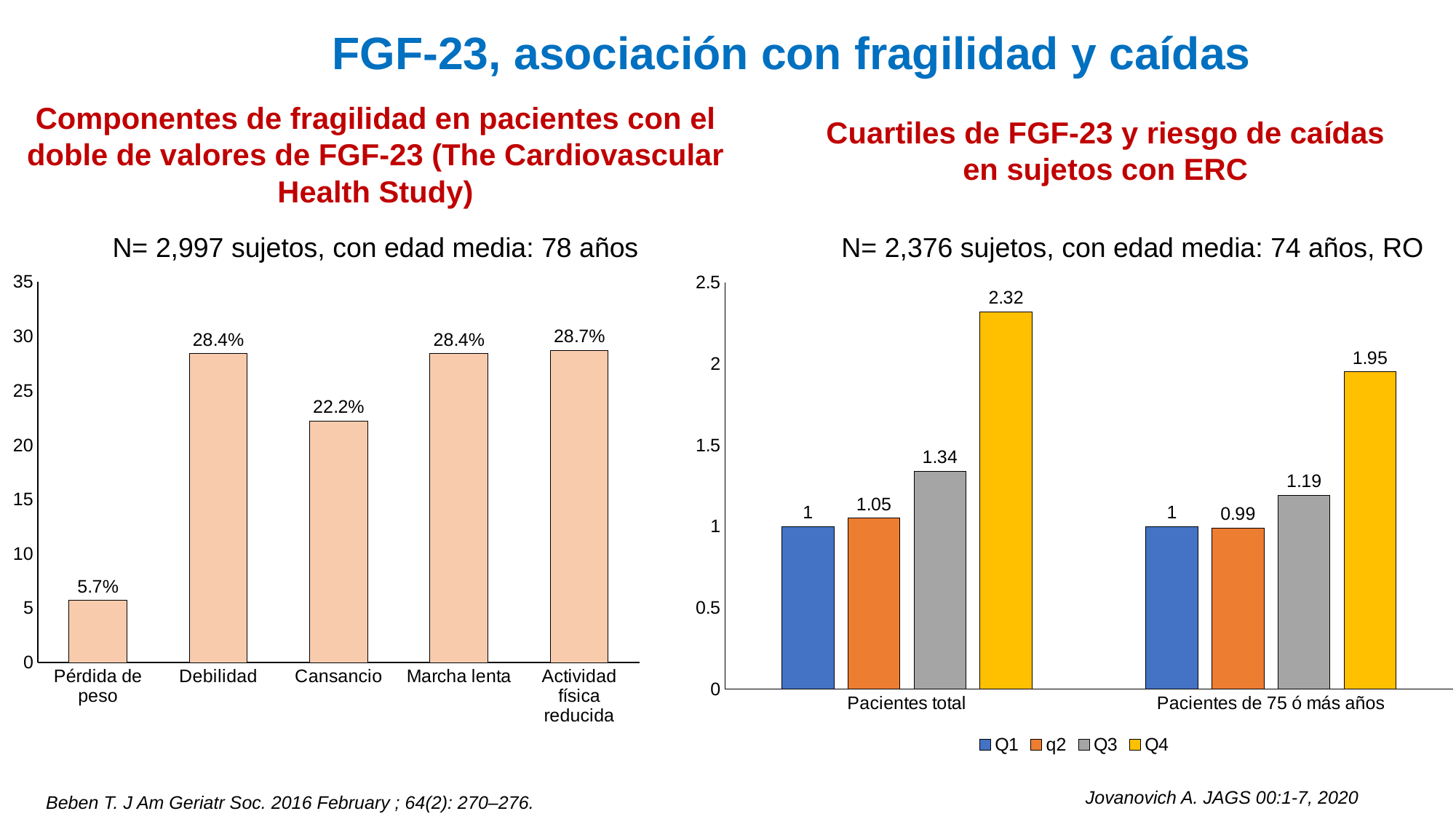

FGF-23, asociación con fragilidad y caídas
Componentes de fragilidad en pacientes con el doble de valores de FGF-23 (The Cardiovascular Health Study)
Cuartiles de FGF-23 y riesgo de caídas en sujetos con ERC
N= 2,997 sujetos, con edad media: 78 años
N= 2,376 sujetos, con edad media: 74 años, RO

### Chart

| Category | Serie 1 |
|---|---|
| Pérdida de peso | 5.7 |
| Debilidad | 28.4 |
| Cansancio | 22.2 |
| Marcha lenta | 28.4 |
| Actividad física reducida | 28.7 |

### Chart

| Category | Q1 | q2 | Q3 | Q4 |
|---|---|---|---|---|
| Pacientes total | 1.0 | 1.05 | 1.34 | 2.32 |
| Pacientes de 75 ó más años | 1.0 | 0.99 | 1.19 | 1.95 |
Jovanovich A. JAGS 00:1-7, 2020
Beben T. J Am Geriatr Soc. 2016 February ; 64(2): 270–276.